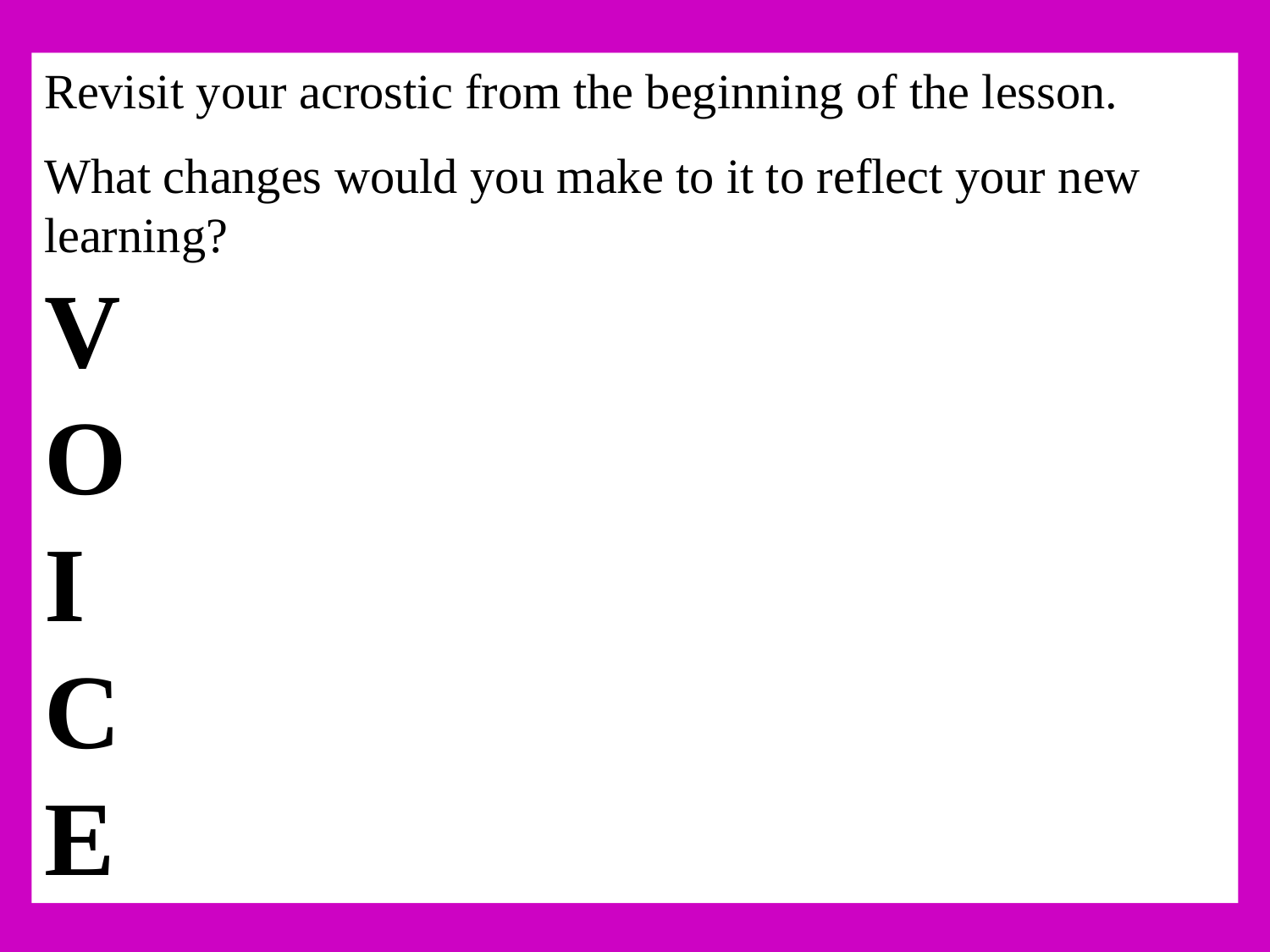

Revisit your acrostic from the beginning of the lesson.

What changes would you make to it to reflect your new learning?
V
O
I
C
E